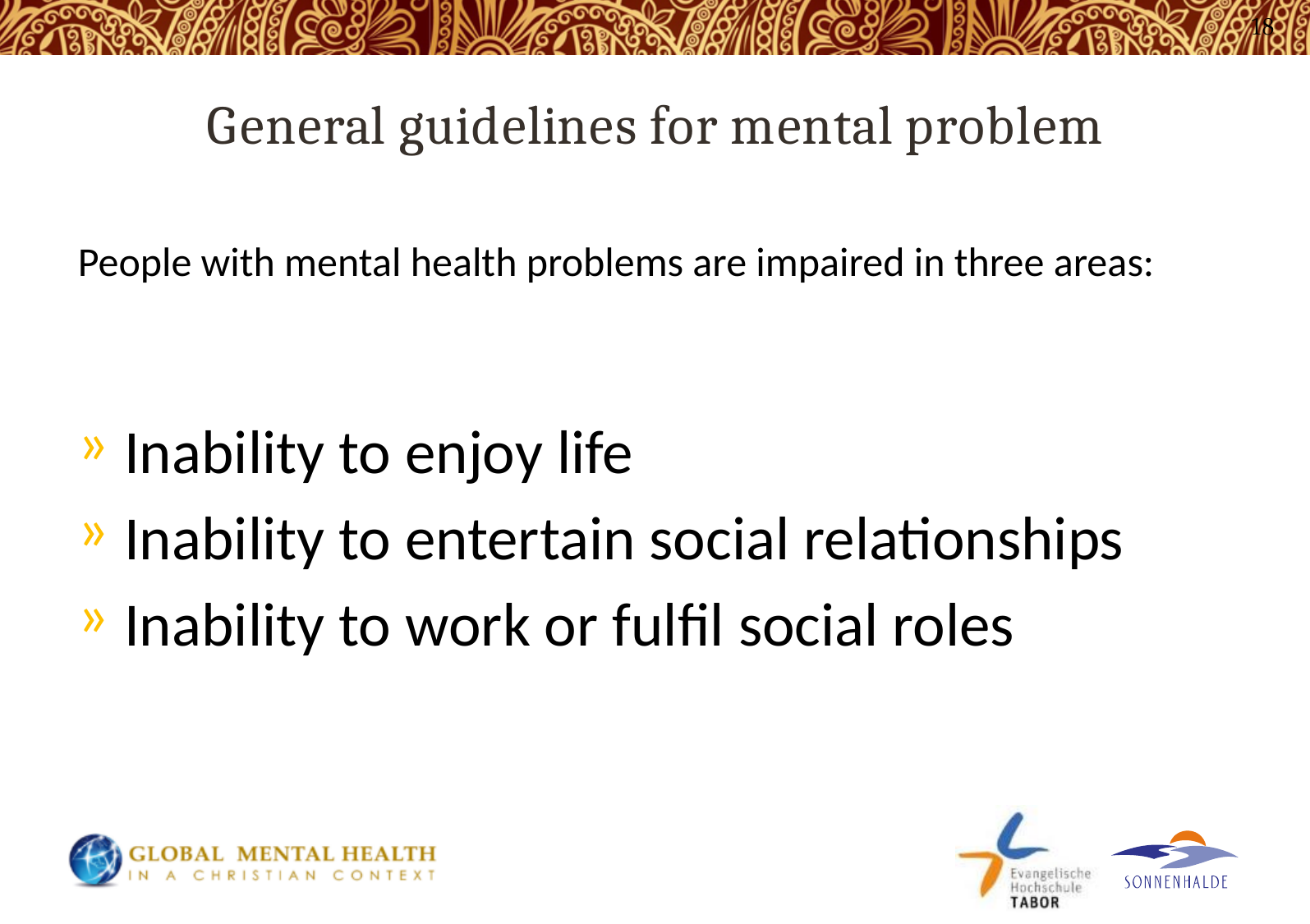

18
# General guidelines for mental problem
People with mental health problems are impaired in three areas:

Inability to enjoy life
Inability to entertain social relationships
Inability to work or fulfil social roles